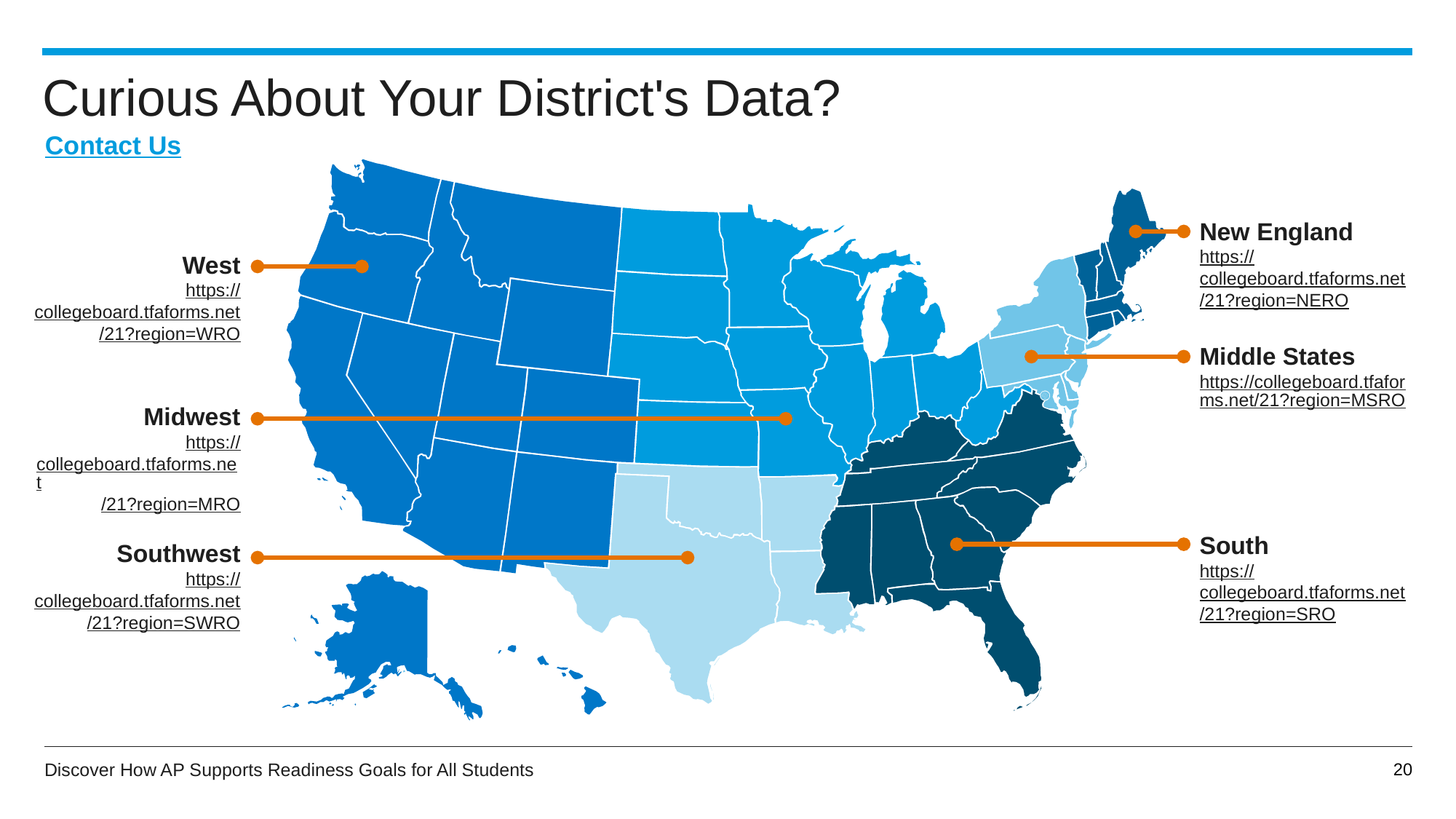

# Curious About Your District's Data?
Contact Us

New England
https://collegeboard.tfaforms.net/21?region=NERO
West
https://collegeboard.tfaforms.net/21?region=WRO
Middle States
https://collegeboard.tfaforms.net/21?region=MSRO
Midwest
https://collegeboard.tfaforms.net/21?region=MRO
South
https://collegeboard.tfaforms.net/21?region=SRO
Southwest
https://collegeboard.tfaforms.net/21?region=SWRO